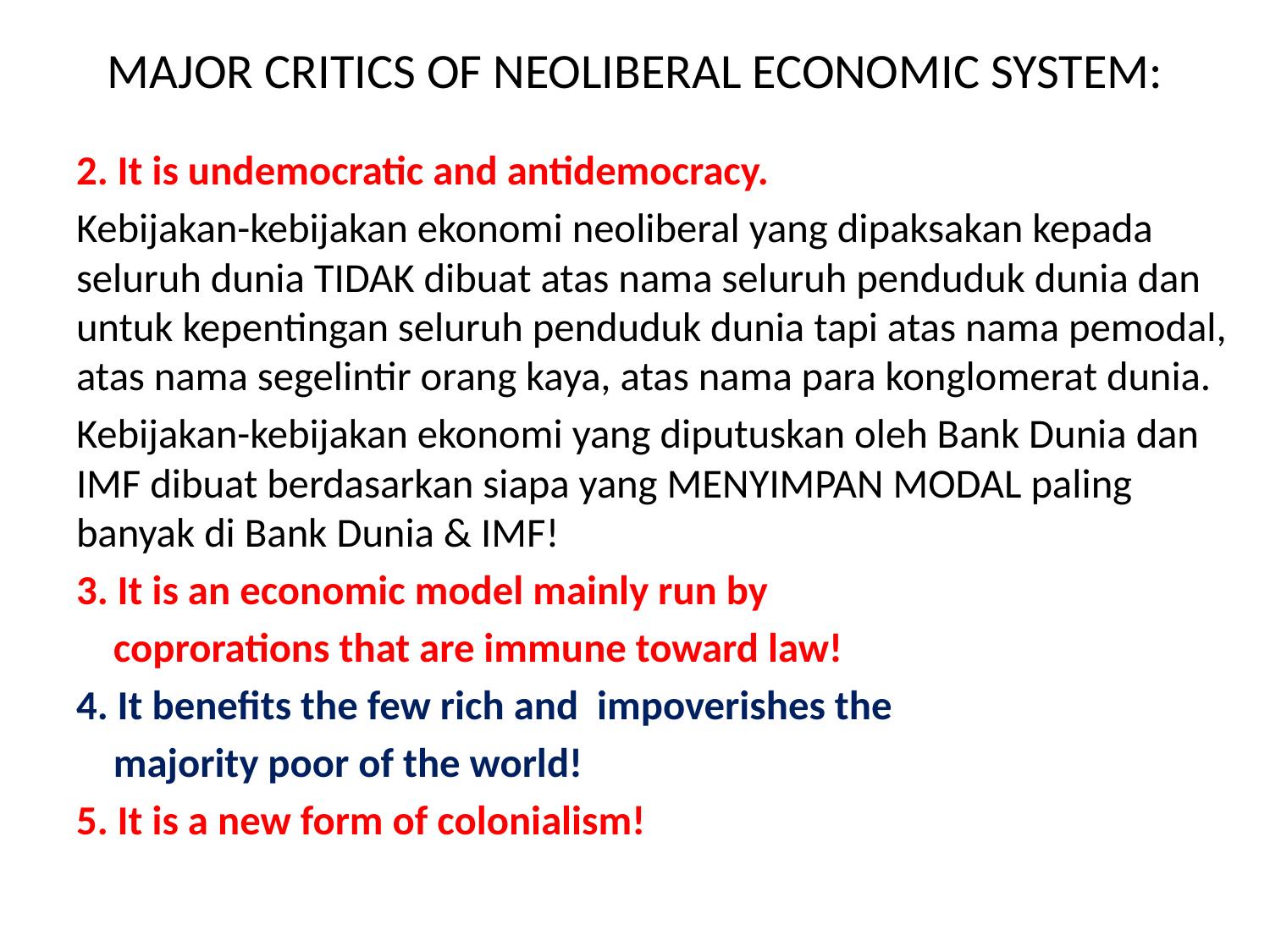

# MAJOR CRITICS OF NEOLIBERAL ECONOMIC SYSTEM:
2. It is undemocratic and antidemocracy.
Kebijakan-kebijakan ekonomi neoliberal yang dipaksakan kepada seluruh dunia TIDAK dibuat atas nama seluruh penduduk dunia dan untuk kepentingan seluruh penduduk dunia tapi atas nama pemodal, atas nama segelintir orang kaya, atas nama para konglomerat dunia.
Kebijakan-kebijakan ekonomi yang diputuskan oleh Bank Dunia dan IMF dibuat berdasarkan siapa yang MENYIMPAN MODAL paling banyak di Bank Dunia & IMF!
3. It is an economic model mainly run by
    coprorations that are immune toward law!
4. It benefits the few rich and  impoverishes the
    majority poor of the world!
5. It is a new form of colonialism!